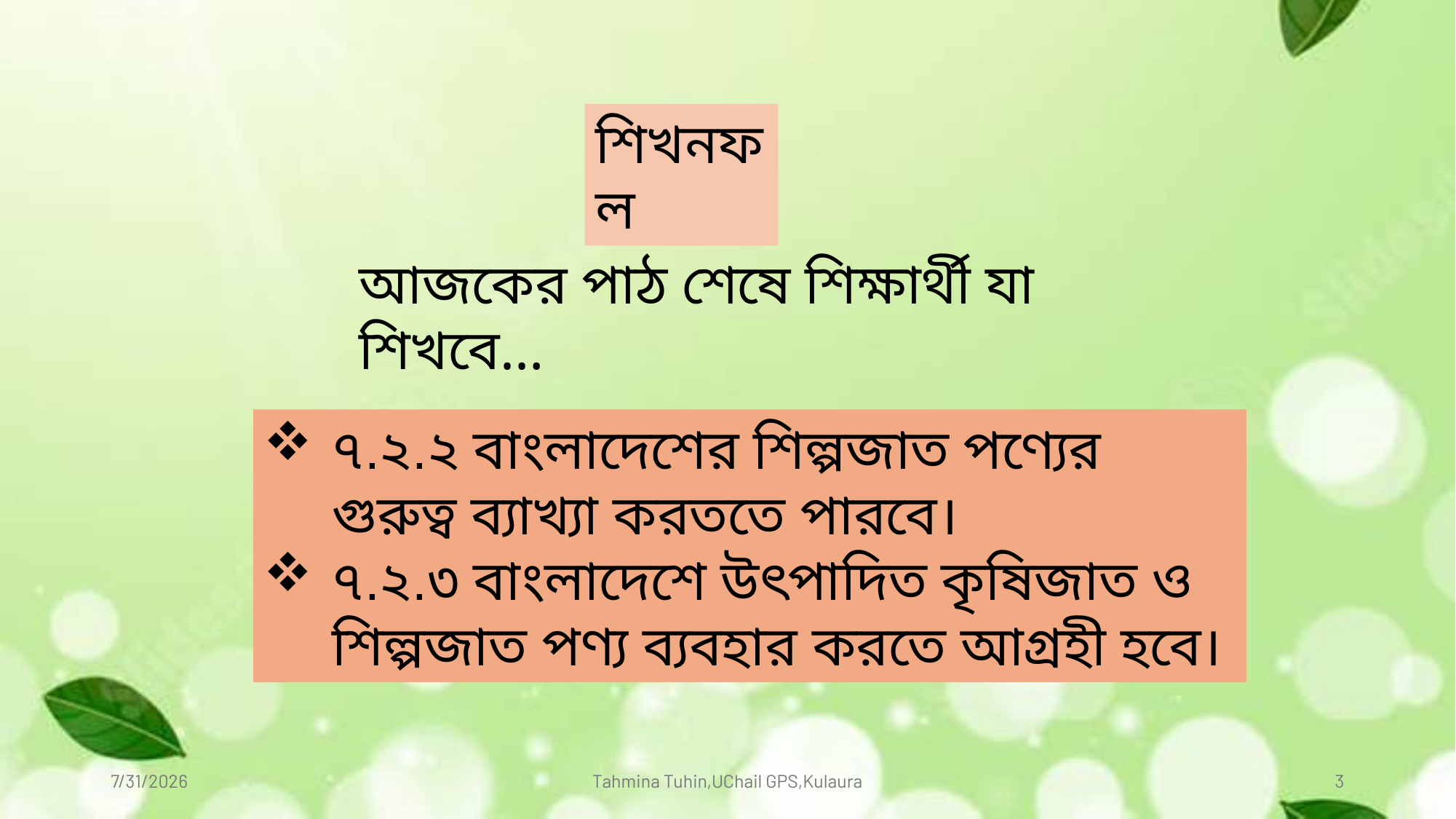

শিখনফল
আজকের পাঠ শেষে শিক্ষার্থী যা শিখবে…
৭.২.২ বাংলাদেশের শিল্পজাত পণ্যের গুরুত্ব ব্যাখ্যা করততে পারবে।
৭.২.৩ বাংলাদেশে উৎপাদিত কৃষিজাত ও শিল্পজাত পণ্য ব্যবহার করতে আগ্রহী হবে।
7/31/2026
Tahmina Tuhin,UChail GPS,Kulaura
3